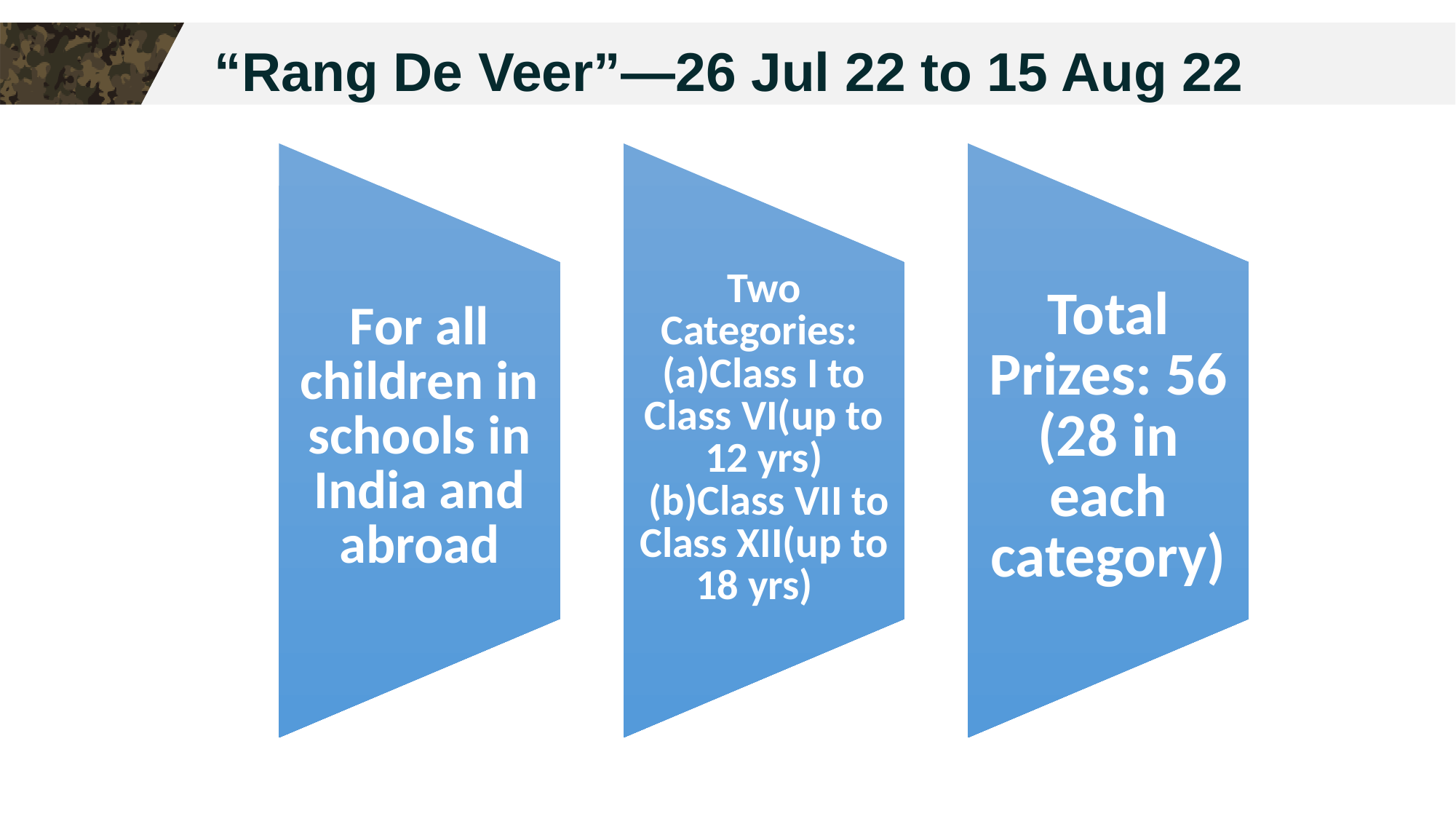

“Rang De Veer”—26 Jul 22 to 15 Aug 22
For all children in schools in India and abroad
Two Categories:
(a)Class I to Class VI(up to 12 yrs)
 (b)Class VII to Class XII(up to 18 yrs)
Total Prizes: 56 (28 in each category)